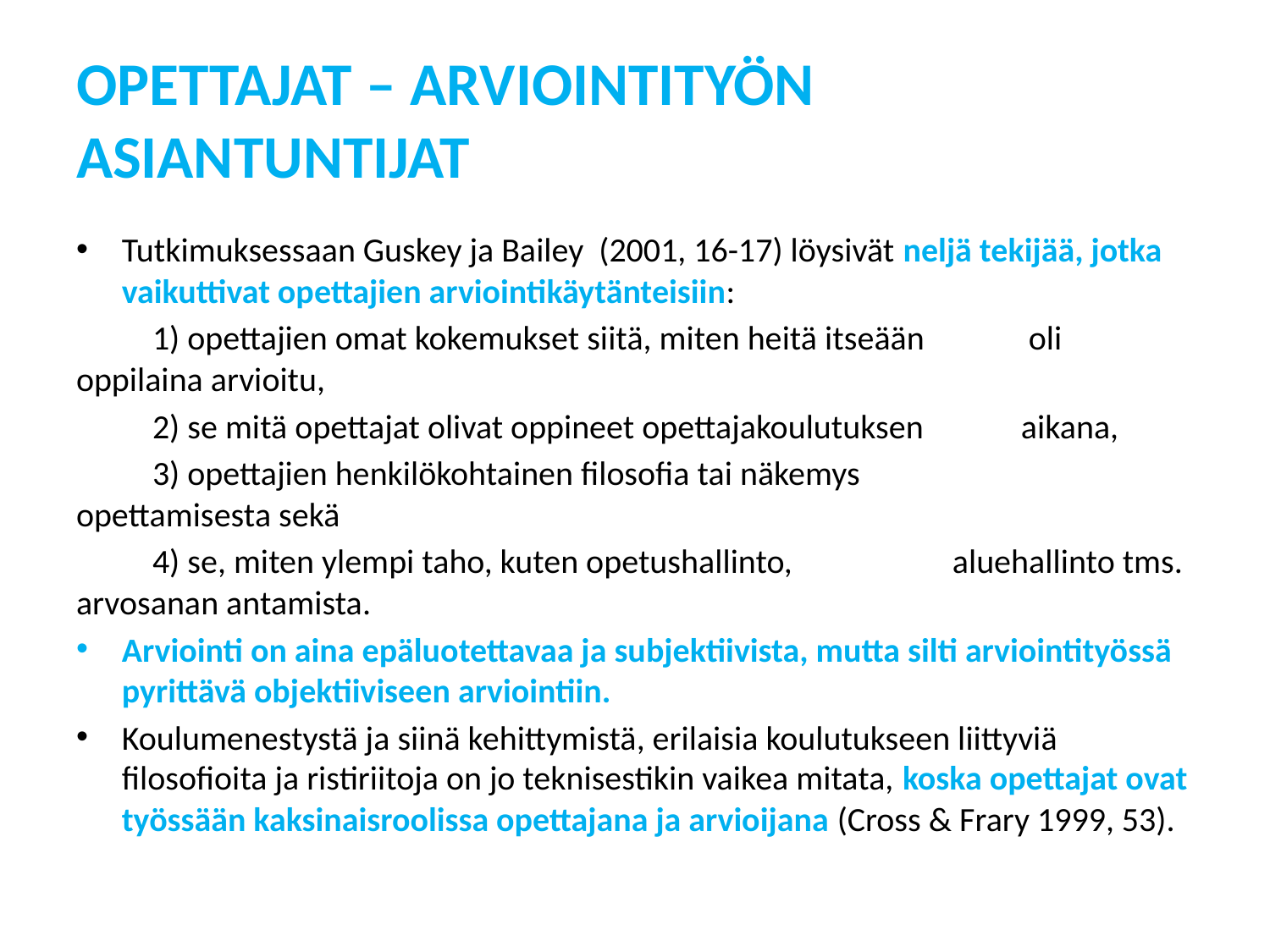

# OPETTAJAT – ARVIOINTITYÖN ASIANTUNTIJAT
Tutkimuksessaan Guskey ja Bailey  (2001, 16-17) löysivät neljä tekijää, jotka vaikuttivat opettajien arviointikäytänteisiin:
	1) opettajien omat kokemukset siitä, miten heitä itseään 	     oli oppilaina arvioitu,
	2) se mitä opettajat olivat oppineet opettajakoulutuksen 	    aikana,
	3) opettajien henkilökohtainen filosofia tai näkemys 	  	    opettamisesta sekä
	4) se, miten ylempi taho, kuten opetushallinto, 	   	     aluehallinto tms. arvosanan antamista.
Arviointi on aina epäluotettavaa ja subjektiivista, mutta silti arviointityössä pyrittävä objektiiviseen arviointiin.
Koulumenestystä ja siinä kehittymistä, erilaisia koulutukseen liittyviä filosofioita ja ristiriitoja on jo teknisestikin vaikea mitata, koska opettajat ovat työssään kaksinaisroolissa opettajana ja arvioijana (Cross & Frary 1999, 53).